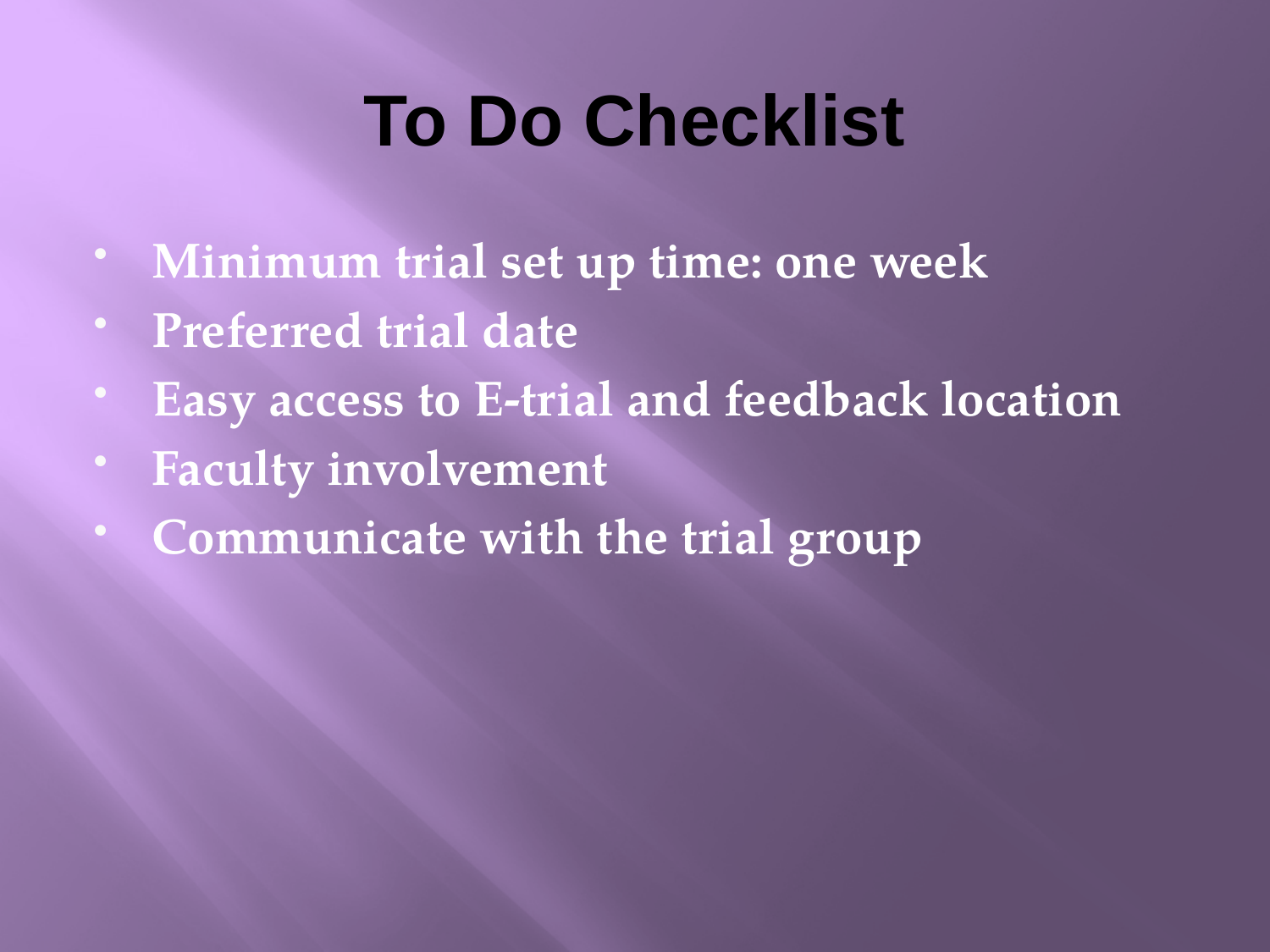

# To Do Checklist
Minimum trial set up time: one week
Preferred trial date
Easy access to E-trial and feedback location
Faculty involvement
Communicate with the trial group